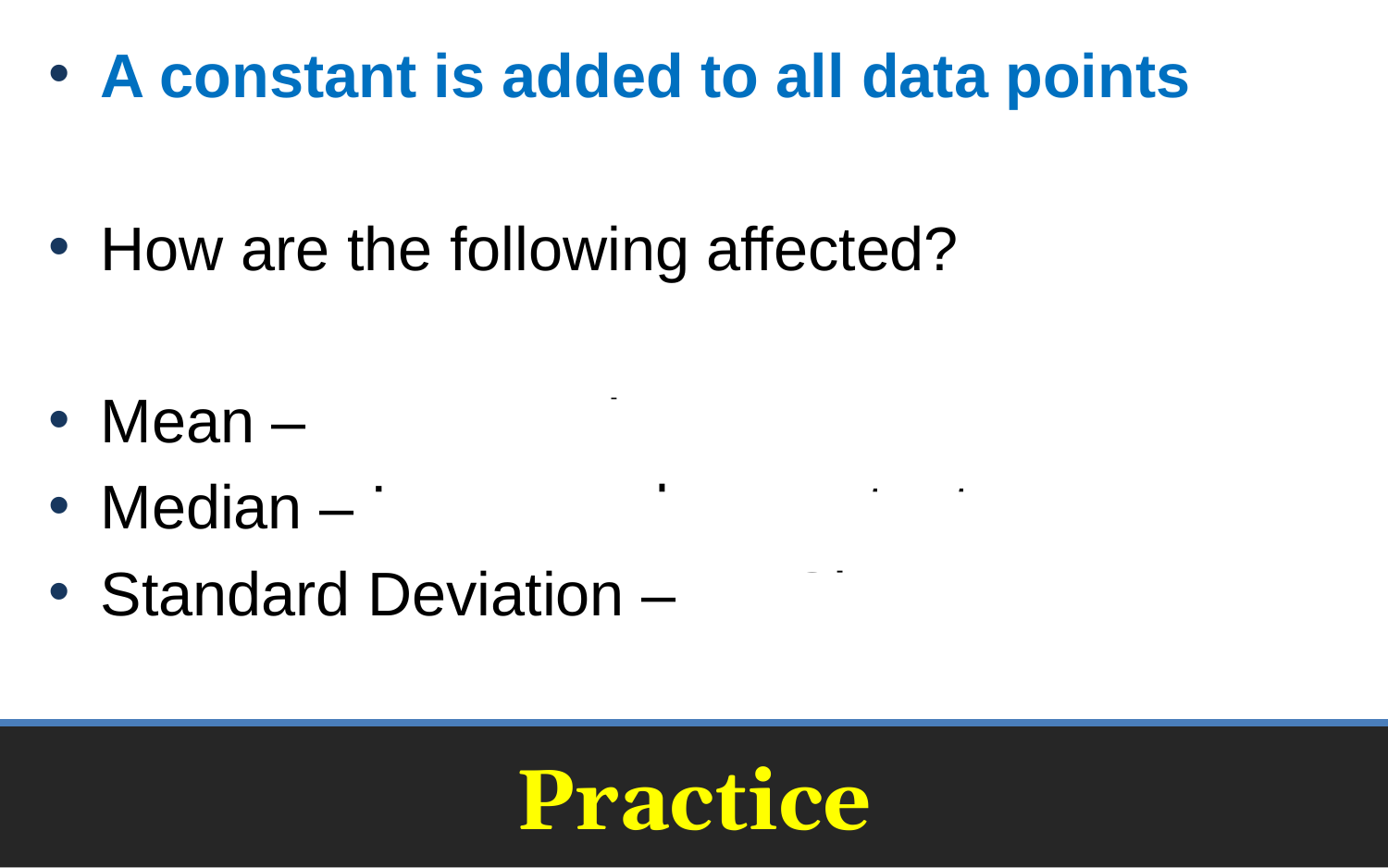

A constant is added to all data points

How are the following affected?

Mean – Increases by constant
Median – Increases by constant
Standard Deviation – No Change

# Practice